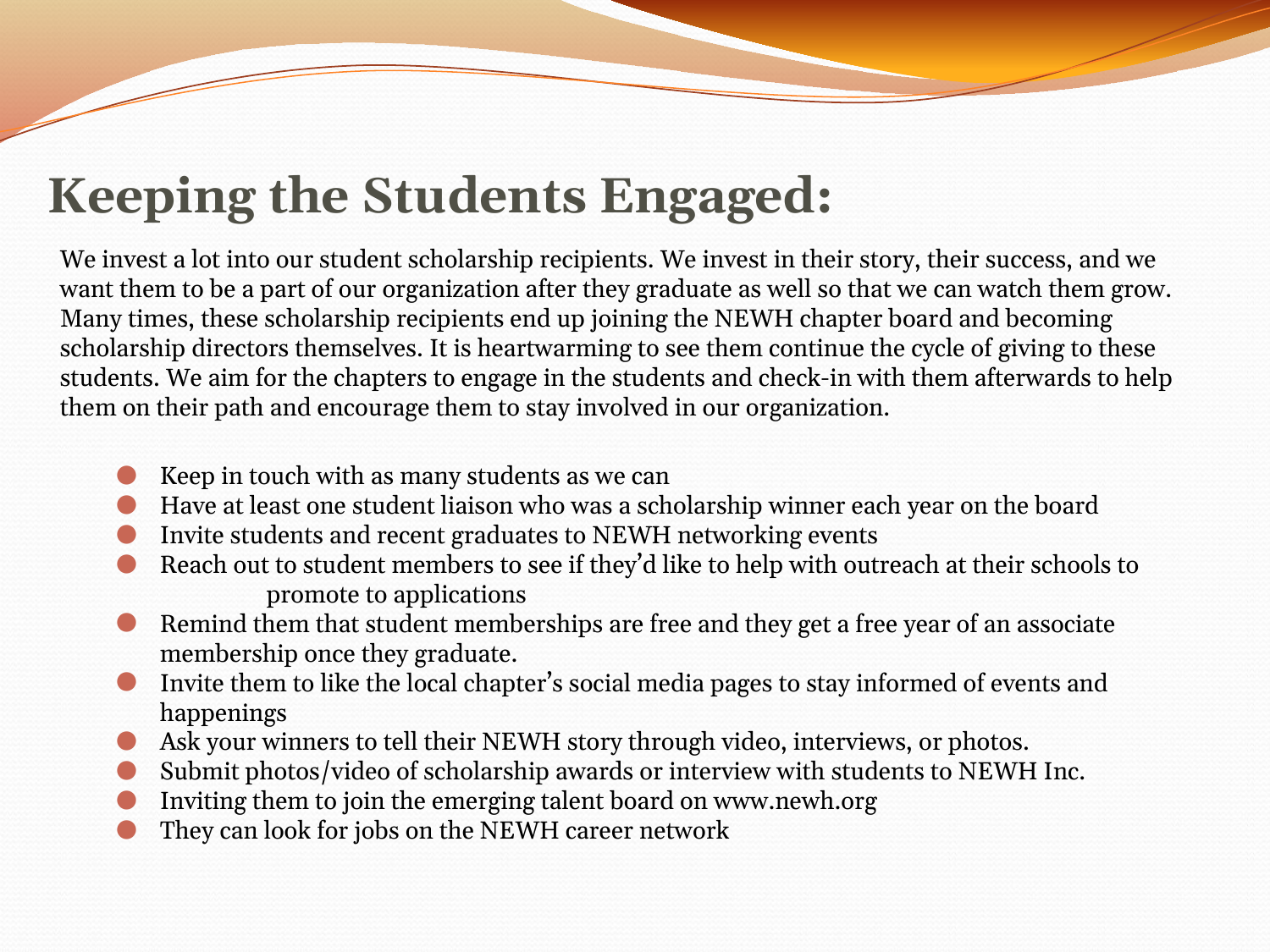

# Keeping the Students Engaged:
We invest a lot into our student scholarship recipients. We invest in their story, their success, and we want them to be a part of our organization after they graduate as well so that we can watch them grow. Many times, these scholarship recipients end up joining the NEWH chapter board and becoming scholarship directors themselves. It is heartwarming to see them continue the cycle of giving to these students. We aim for the chapters to engage in the students and check-in with them afterwards to help them on their path and encourage them to stay involved in our organization.

Keep in touch with as many students as we can
Have at least one student liaison who was a scholarship winner each year on the board
Invite students and recent graduates to NEWH networking events
Reach out to student members to see if they’d like to help with outreach at their schools to                                  promote to applications
Remind them that student memberships are free and they get a free year of an associate membership once they graduate.
Invite them to like the local chapter’s social media pages to stay informed of events and happenings
Ask your winners to tell their NEWH story through video, interviews, or photos.
Submit photos/video of scholarship awards or interview with students to NEWH Inc.
Inviting them to join the emerging talent board on www.newh.org
They can look for jobs on the NEWH career network